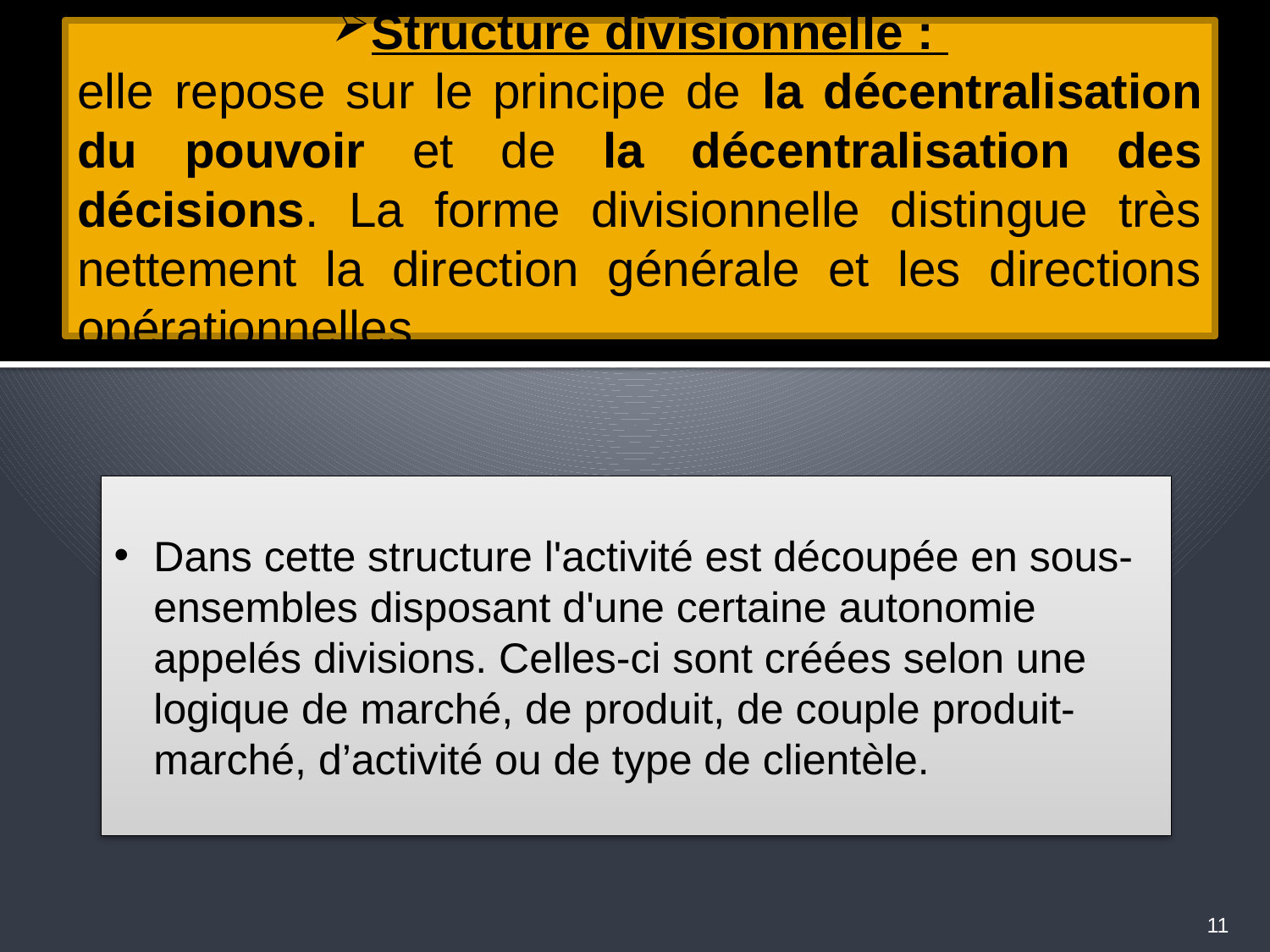

Structure divisionnelle :
elle repose sur le principe de la décentralisation du pouvoir et de la décentralisation des décisions. La forme divisionnelle distingue très nettement la direction générale et les directions opérationnelles.
Dans cette structure l'activité est découpée en sous-ensembles disposant d'une certaine autonomie appelés divisions. Celles-ci sont créées selon une logique de marché, de produit, de couple produit-marché, d’activité ou de type de clientèle.
11